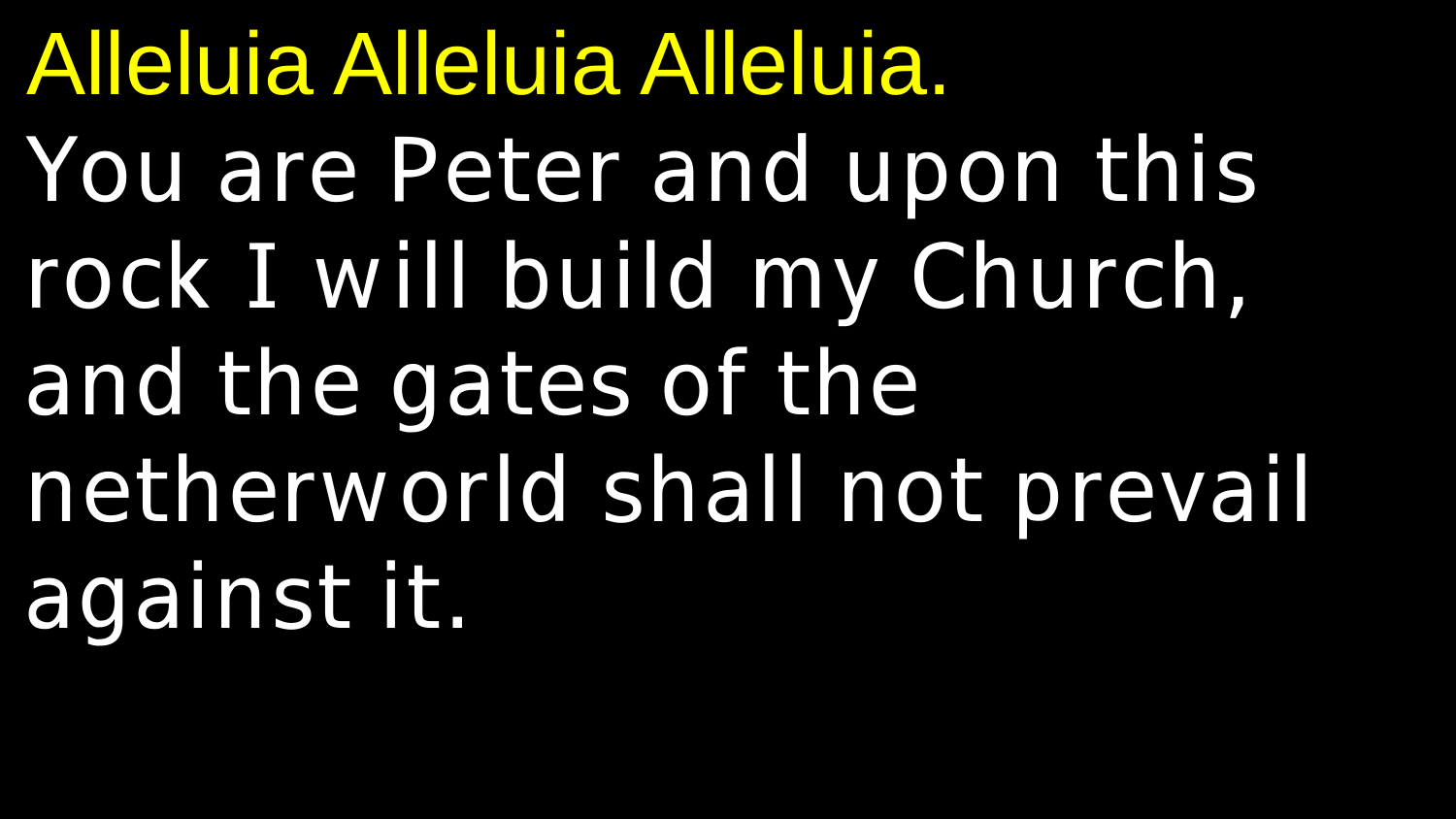

# Alleluia Alleluia Alleluia. You are Peter and upon this rock I will build my Church, and the gates of the netherworld shall not prevail against it.